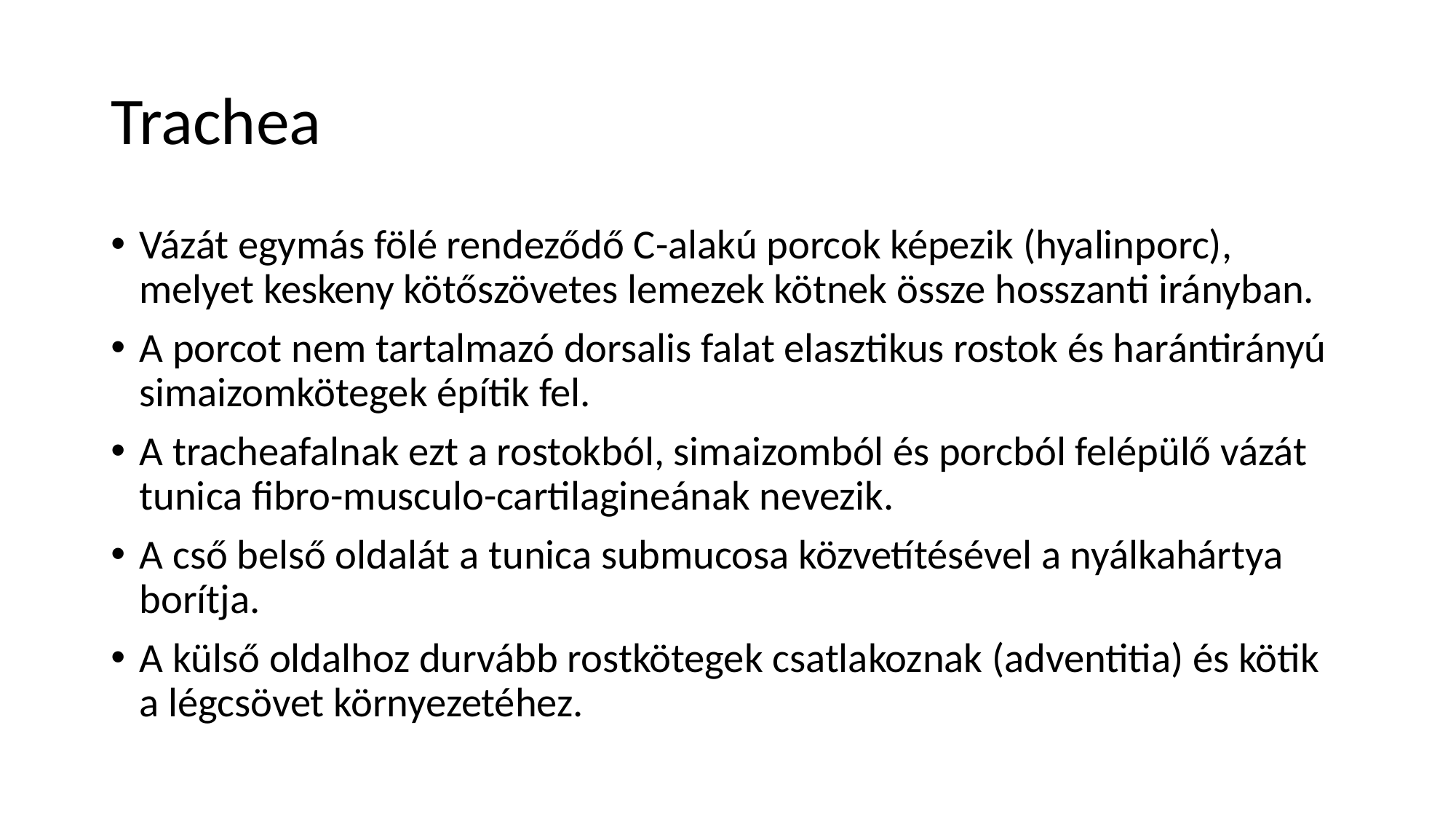

# Trachea
Vázát egymás fölé rendeződő C-alakú porcok képezik (hyalinporc), melyet keskeny kötőszövetes lemezek kötnek össze hosszanti irányban.
A porcot nem tartalmazó dorsalis falat elasztikus rostok és harántirányú simaizomkötegek építik fel.
A tracheafalnak ezt a rostokból, simaizomból és porcból felépülő vázát tunica fibro-musculo-cartilagineának nevezik.
A cső belső oldalát a tunica submucosa közvetítésével a nyálkahártya borítja.
A külső oldalhoz durvább rostkötegek csatlakoznak (adventitia) és kötik a légcsövet környezetéhez.